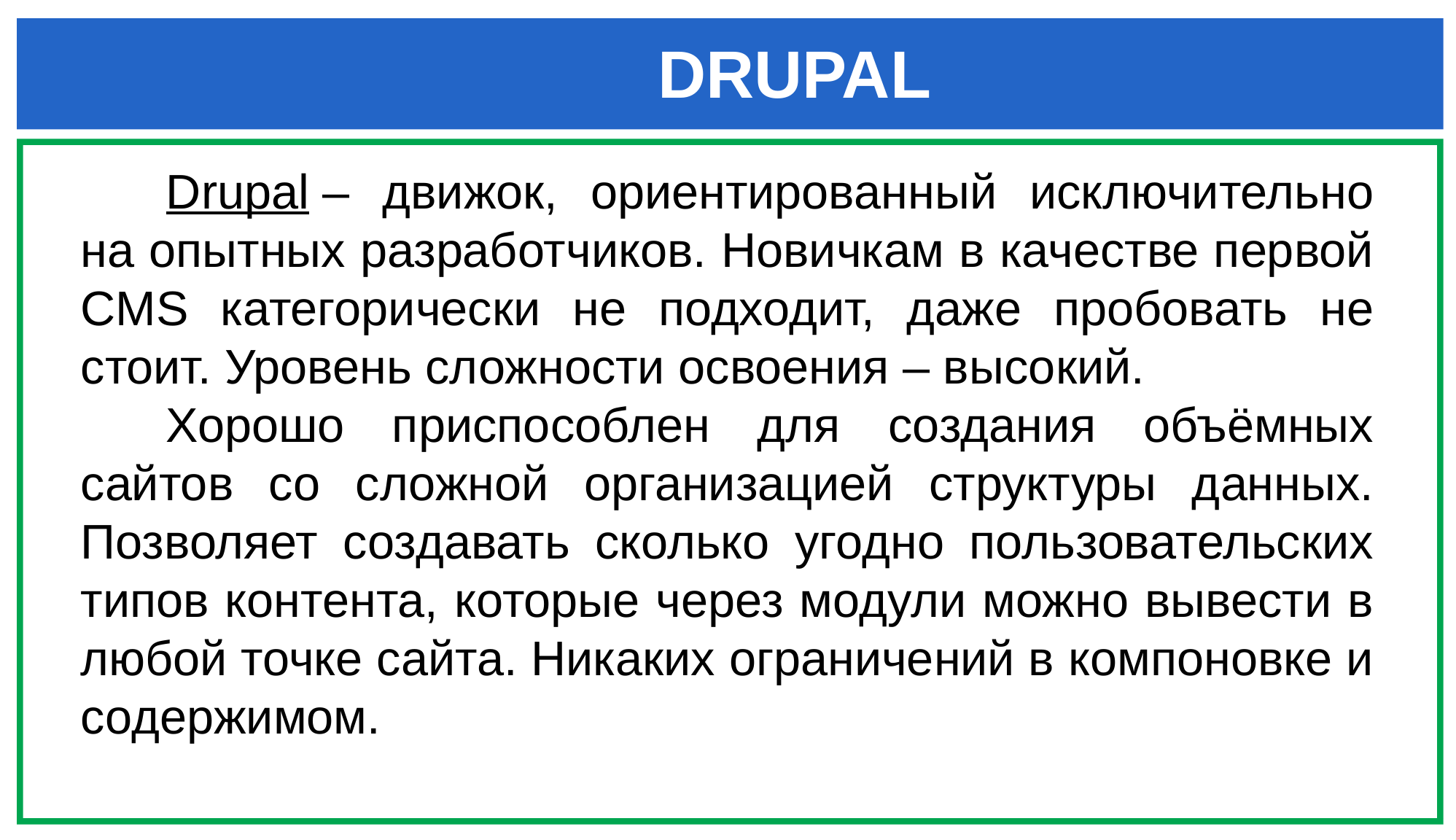

DRUPAL

Drupal – движок, ориентированный исключительно на опытных разработчиков. Новичкам в качестве первой CMS категорически не подходит, даже пробовать не стоит. Уровень сложности освоения – высокий.
Хорошо приспособлен для создания объёмных сайтов со сложной организацией структуры данных. Позволяет создавать сколько угодно пользовательских типов контента, которые через модули можно вывести в любой точке сайта. Никаких ограничений в компоновке и содержимом.